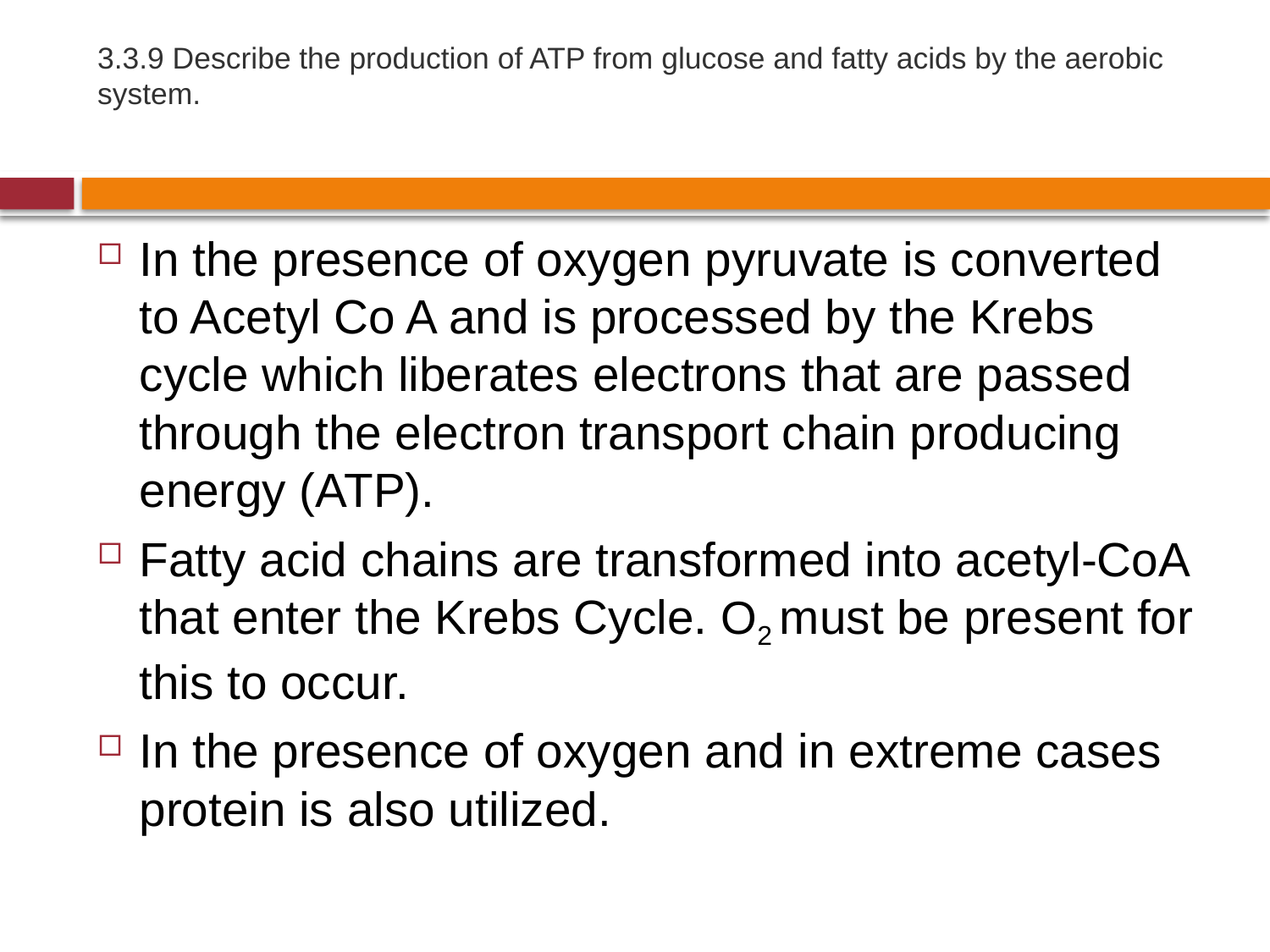

# 3.3.9 Describe the production of ATP from glucose and fatty acids by the aerobic system.
In the presence of oxygen pyruvate is converted to Acetyl Co A and is processed by the Krebs cycle which liberates electrons that are passed through the electron transport chain producing energy (ATP).
Fatty acid chains are transformed into acetyl-CoA that enter the Krebs Cycle. O2 must be present for this to occur.
In the presence of oxygen and in extreme cases protein is also utilized.